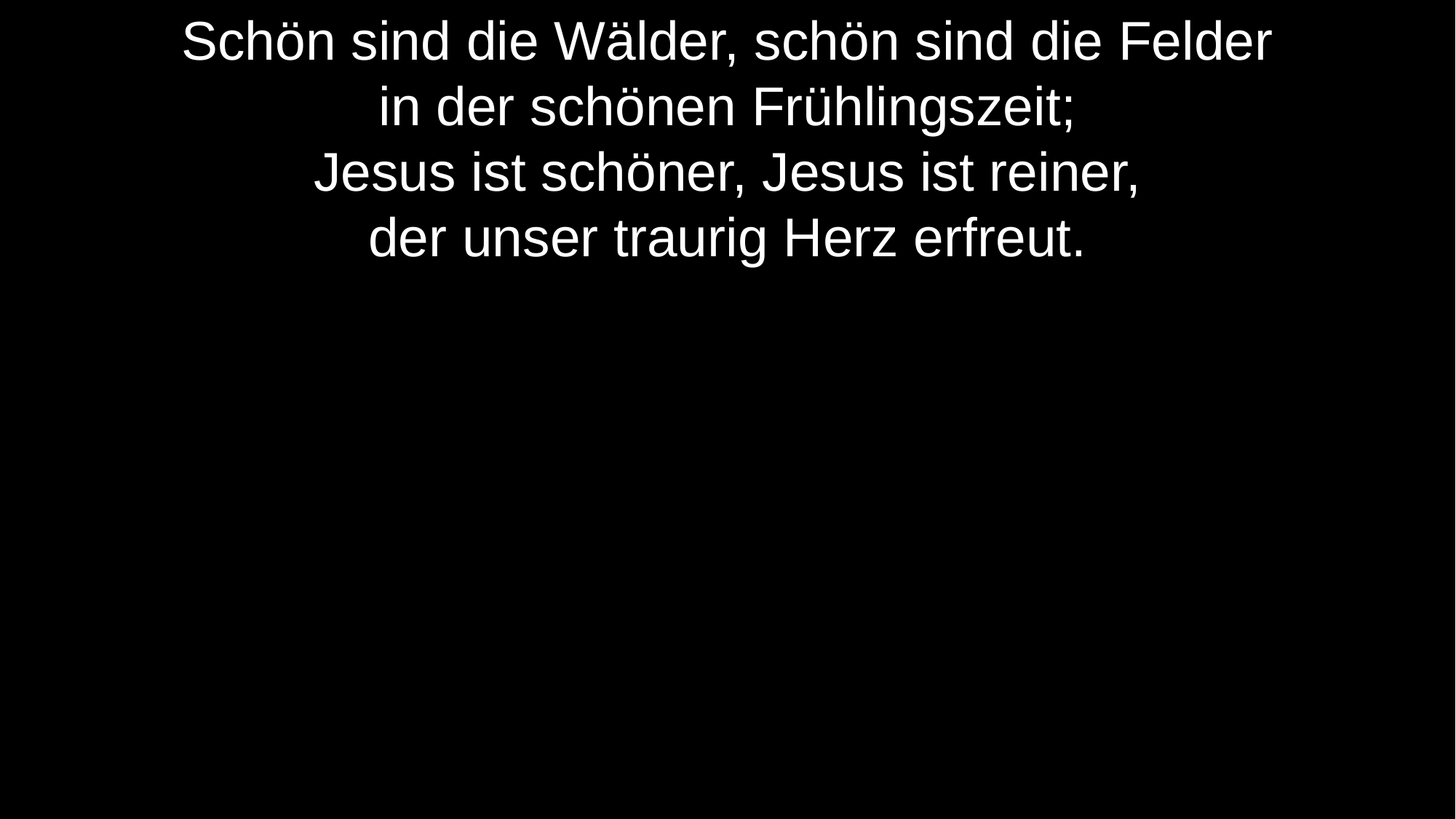

Schön sind die Wälder, schön sind die Felder
in der schönen Frühlingszeit;
Jesus ist schöner, Jesus ist reiner,
der unser traurig Herz erfreut.